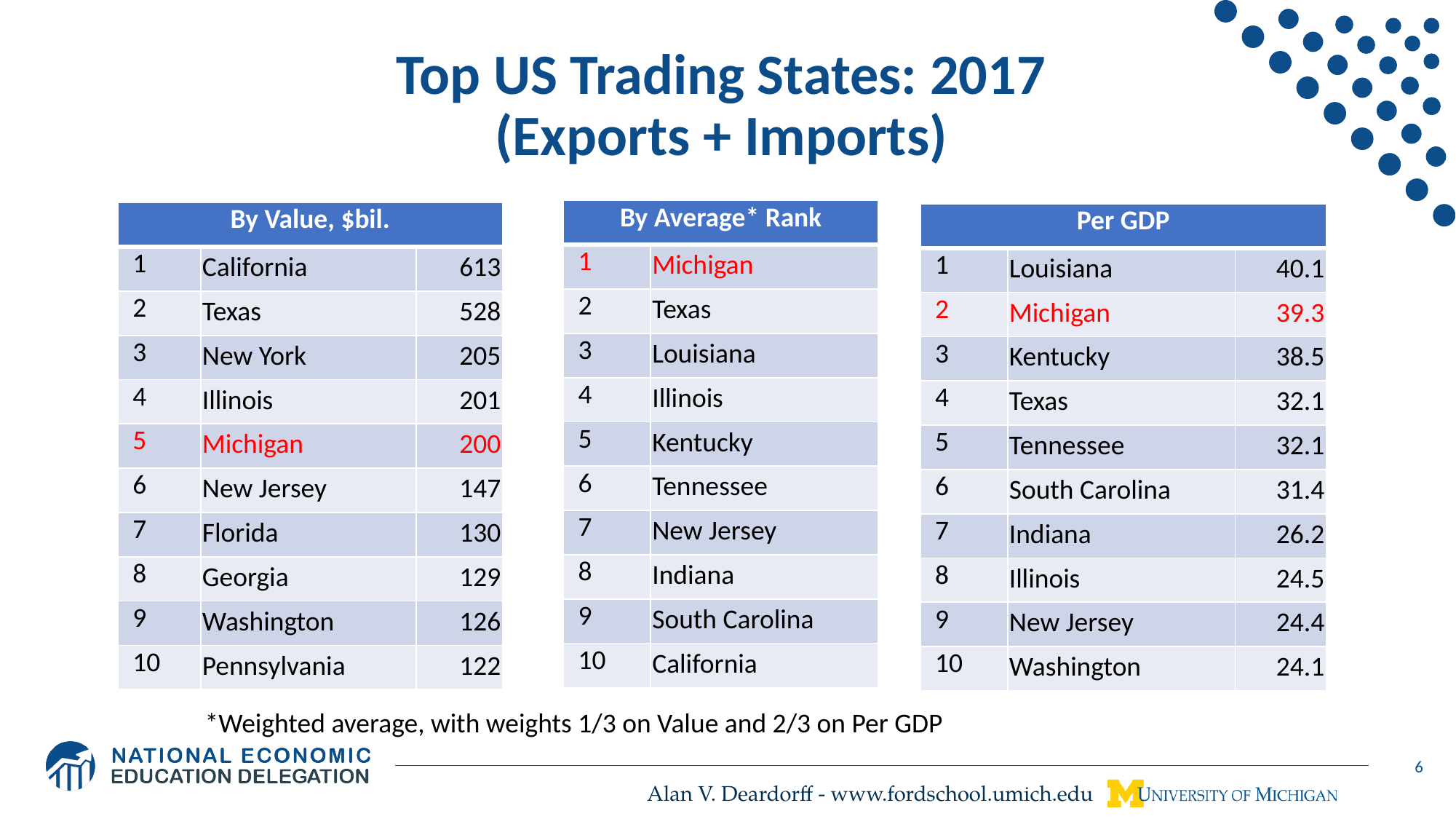

Top US Trading States: 2017
(Exports + Imports)
| By Average\* Rank |  |
| --- | --- |
| 1 | Michigan |
| 2 | Texas |
| 3 | Louisiana |
| 4 | Illinois |
| 5 | Kentucky |
| 6 | Tennessee |
| 7 | New Jersey |
| 8 | Indiana |
| 9 | South Carolina |
| 10 | California |
| By Value, $bil. |  |  |
| --- | --- | --- |
| 1 | California | 613 |
| 2 | Texas | 528 |
| 3 | New York | 205 |
| 4 | Illinois | 201 |
| 5 | Michigan | 200 |
| 6 | New Jersey | 147 |
| 7 | Florida | 130 |
| 8 | Georgia | 129 |
| 9 | Washington | 126 |
| 10 | Pennsylvania | 122 |
| Per GDP |  |  |
| --- | --- | --- |
| 1 | Louisiana | 40.1 |
| 2 | Michigan | 39.3 |
| 3 | Kentucky | 38.5 |
| 4 | Texas | 32.1 |
| 5 | Tennessee | 32.1 |
| 6 | South Carolina | 31.4 |
| 7 | Indiana | 26.2 |
| 8 | Illinois | 24.5 |
| 9 | New Jersey | 24.4 |
| 10 | Washington | 24.1 |
*Weighted average, with weights 1/3 on Value and 2/3 on Per GDP
6